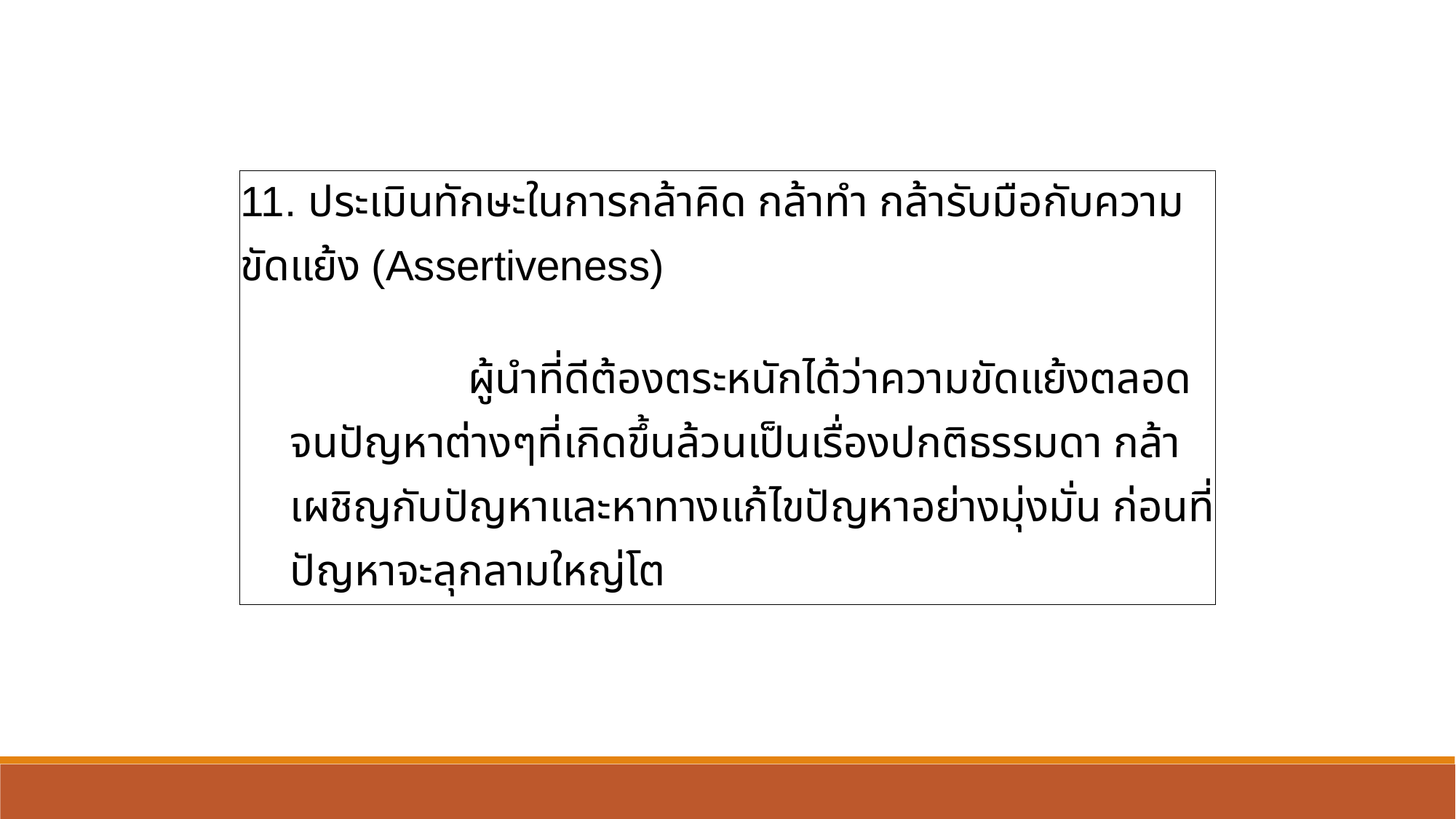

| 11. ประเมินทักษะในการกล้าคิด กล้าทำ กล้ารับมือกับความขัดแย้ง (Assertiveness) |  |
| --- | --- |
|  | ผู้นำที่ดีต้องตระหนักได้ว่าความขัดแย้งตลอดจนปัญหาต่างๆที่เกิดขึ้นล้วนเป็นเรื่องปกติธรรมดา กล้าเผชิญกับปัญหาและหาทางแก้ไขปัญหาอย่างมุ่งมั่น ก่อนที่ปัญหาจะลุกลามใหญ่โต |